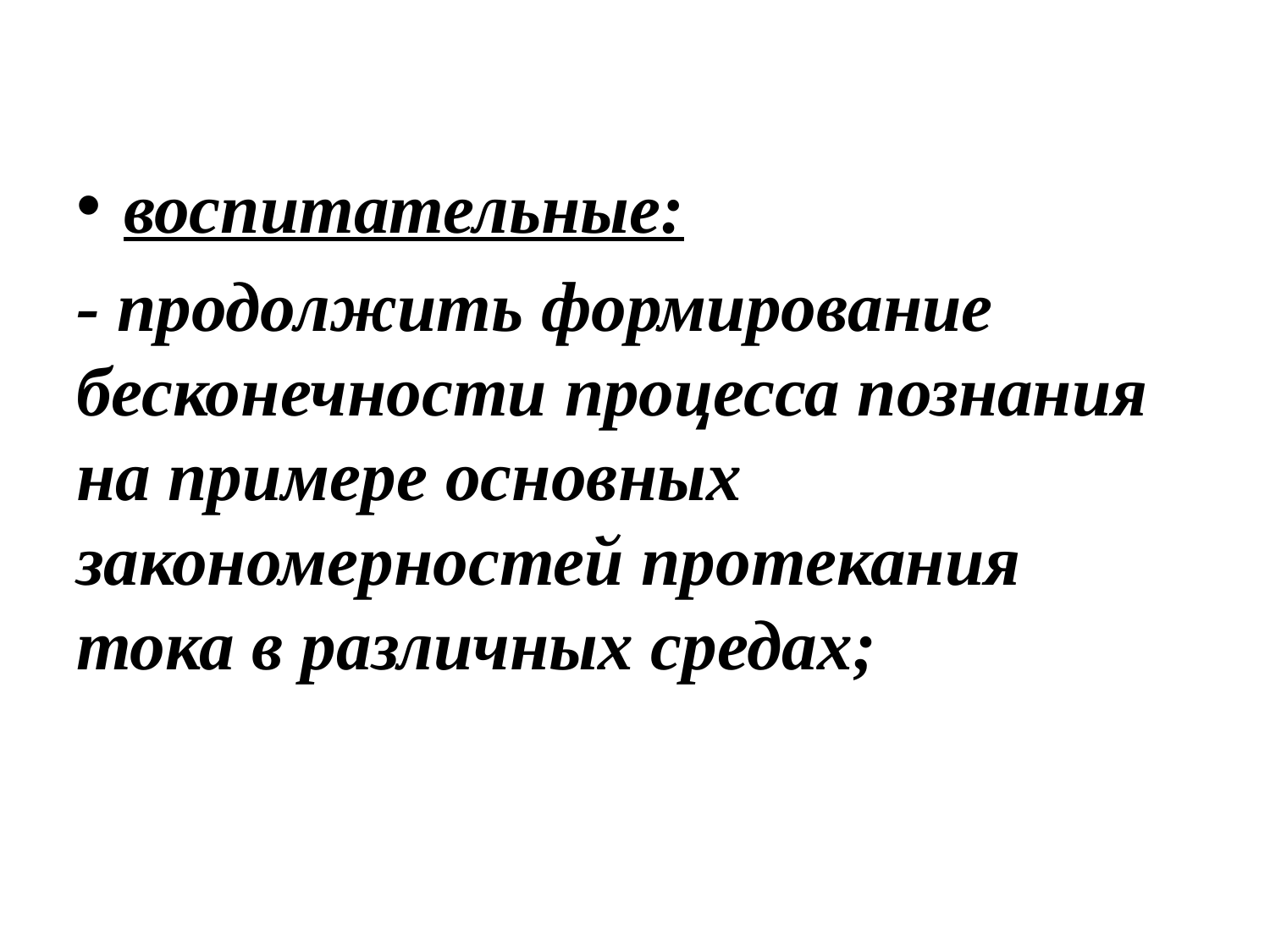

#
воспитательные:
- продолжить формирование бесконечности процесса познания на примере основных закономерностей протекания тока в различных средах;